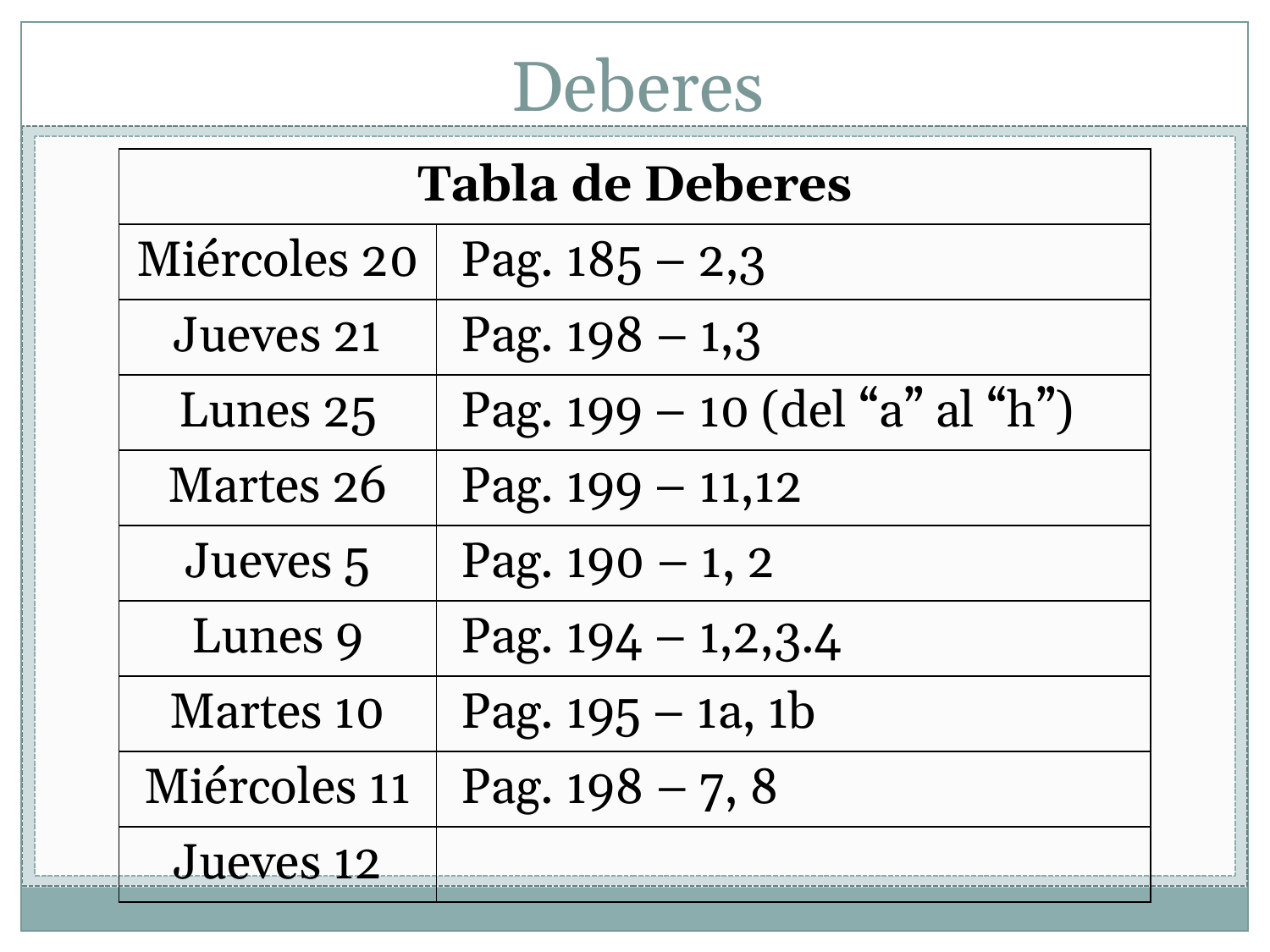

# Deberes
| Tabla de Deberes |  |
| --- | --- |
| Miércoles 20 | Pag. 185 – 2,3 |
| Jueves 21 | Pag. 198 – 1,3 |
| Lunes 25 | Pag. 199 – 10 (del “a” al “h”) |
| Martes 26 | Pag. 199 – 11,12 |
| Jueves 5 | Pag. 190 – 1, 2 |
| Lunes 9 | Pag. 194 – 1,2,3.4 |
| Martes 10 | Pag. 195 – 1a, 1b |
| Miércoles 11 | Pag. 198 – 7, 8 |
| Jueves 12 |  |